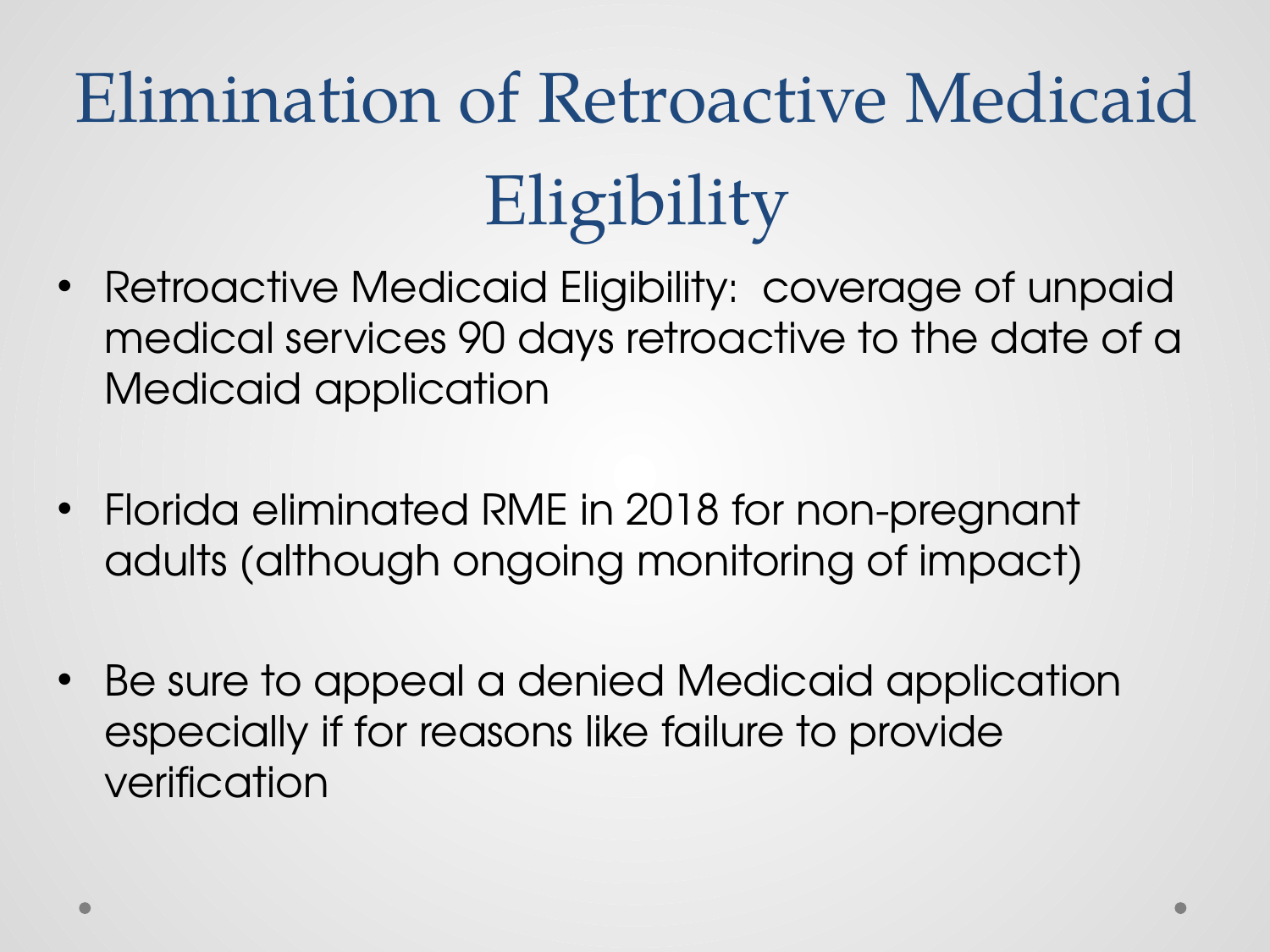

# Elimination of Retroactive Medicaid Eligibility
Retroactive Medicaid Eligibility:  coverage of unpaid medical services 90 days retroactive to the date of a Medicaid application

Florida eliminated RME in 2018 for non-pregnant adults (although ongoing monitoring of impact)

Be sure to appeal a denied Medicaid application especially if for reasons like failure to provide verification